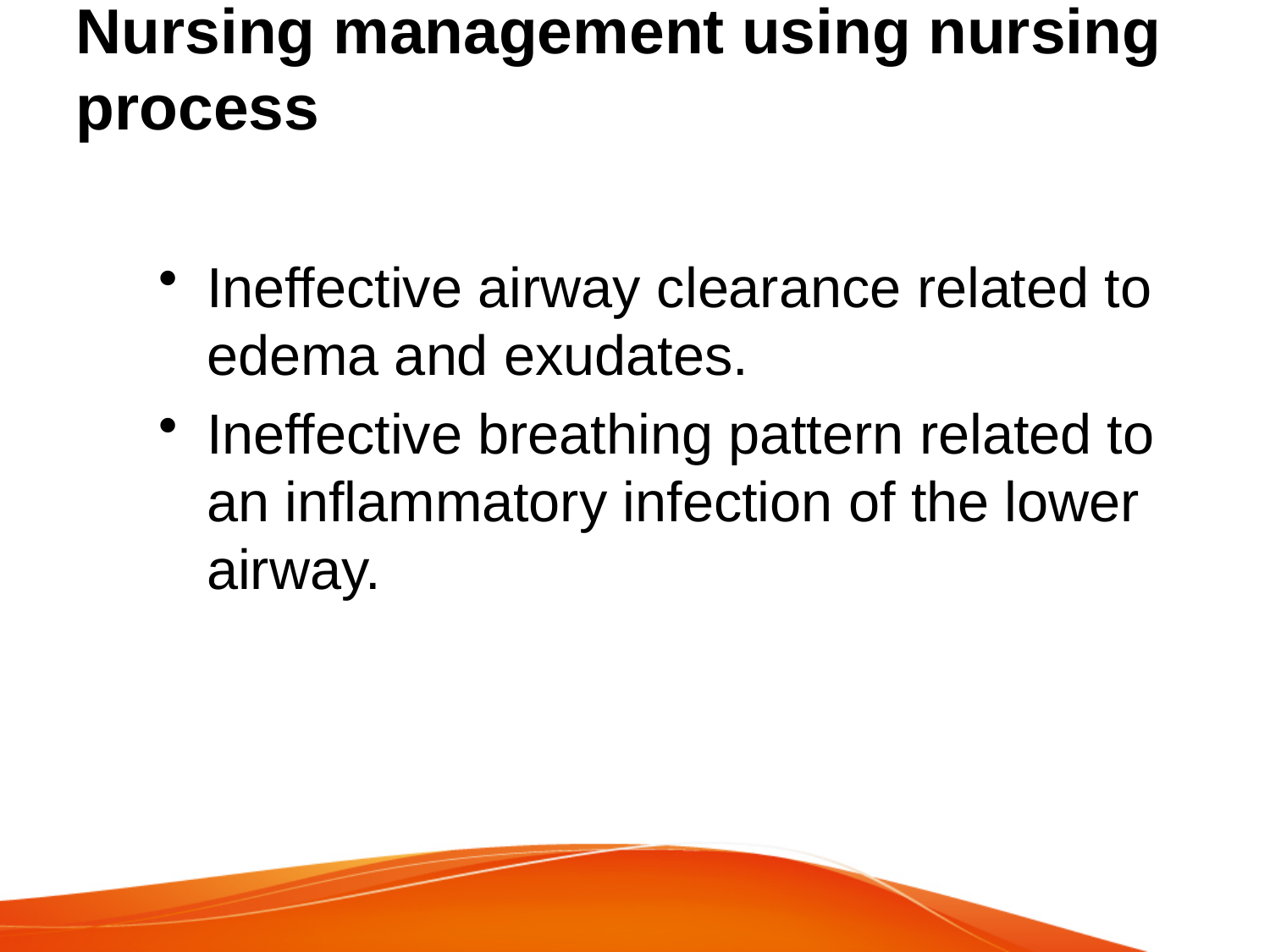

# Nursing management using nursing process
Ineffective airway clearance related to edema and exudates.
Ineffective breathing pattern related to an inflammatory infection of the lower airway.

101